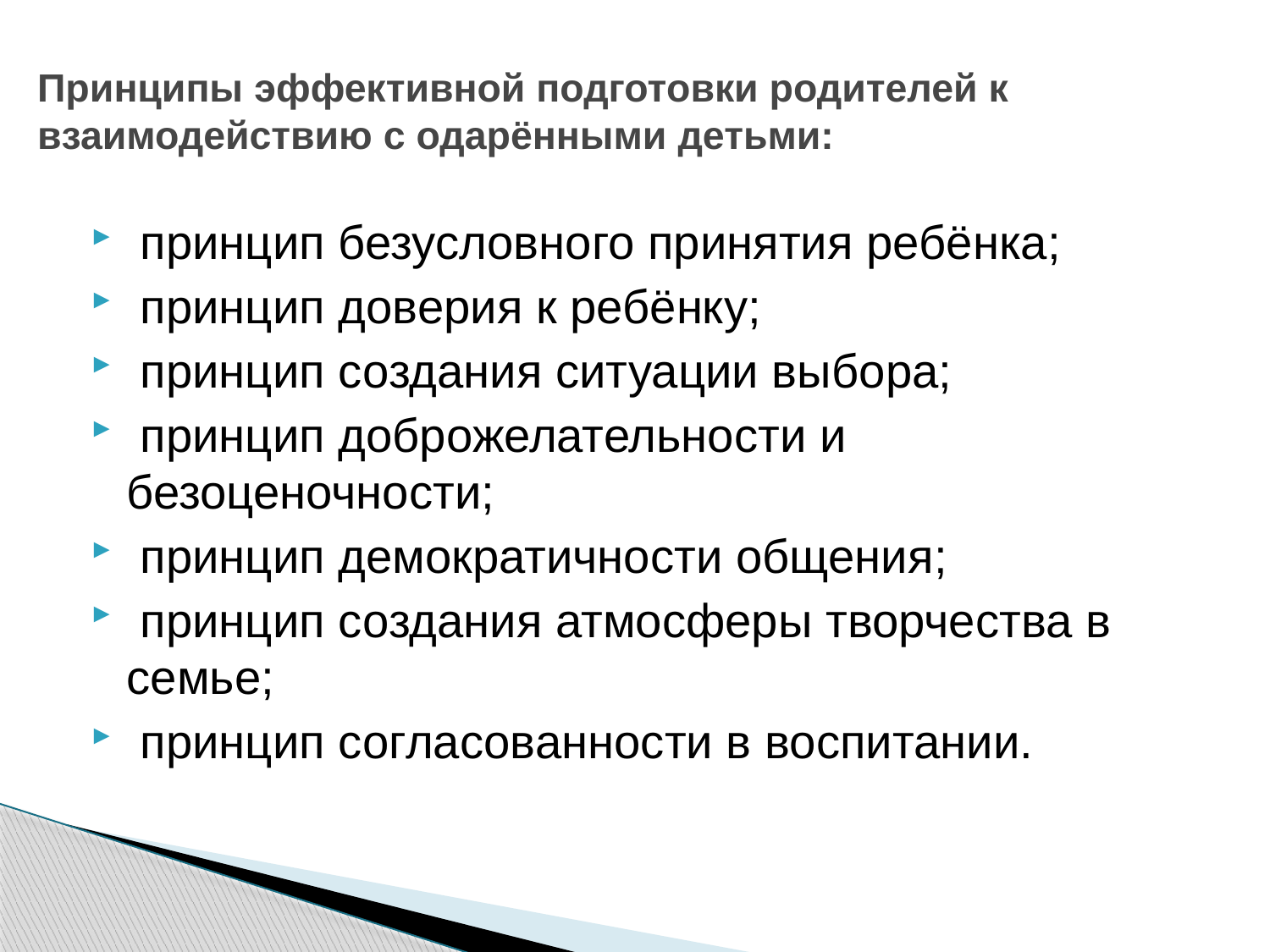

# Принципы эффективной подготовки родителей к взаимодействию с одарёнными детьми:
 принцип безусловного принятия ребёнка;
 принцип доверия к ребёнку;
 принцип создания ситуации выбора;
 принцип доброжелательности и безоценочности;
 принцип демократичности общения;
 принцип создания атмосферы творчества в семье;
 принцип согласованности в воспитании.